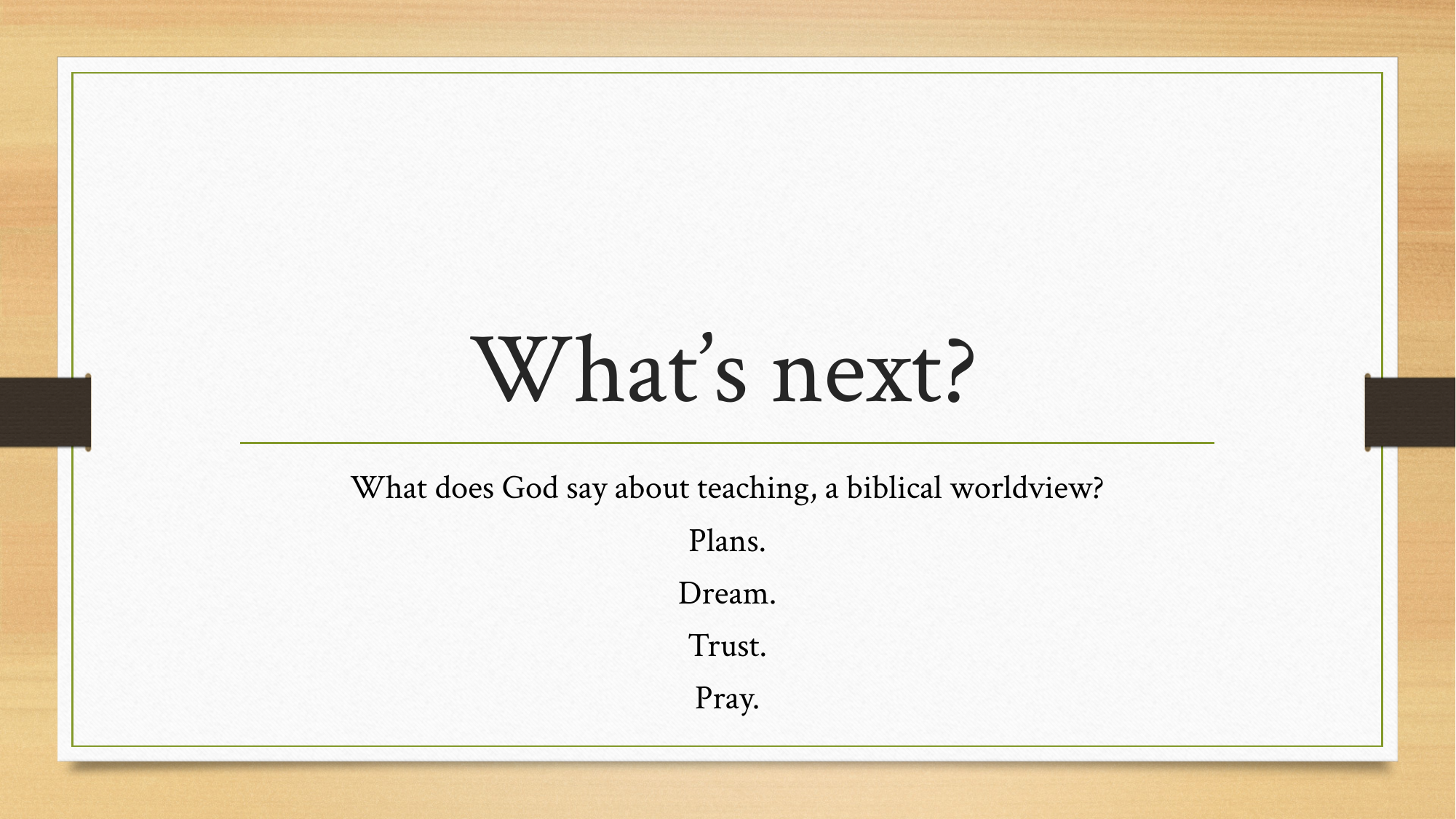

# What’s next?
What does God say about teaching, a biblical worldview?
Plans.
Dream.
Trust.
Pray.